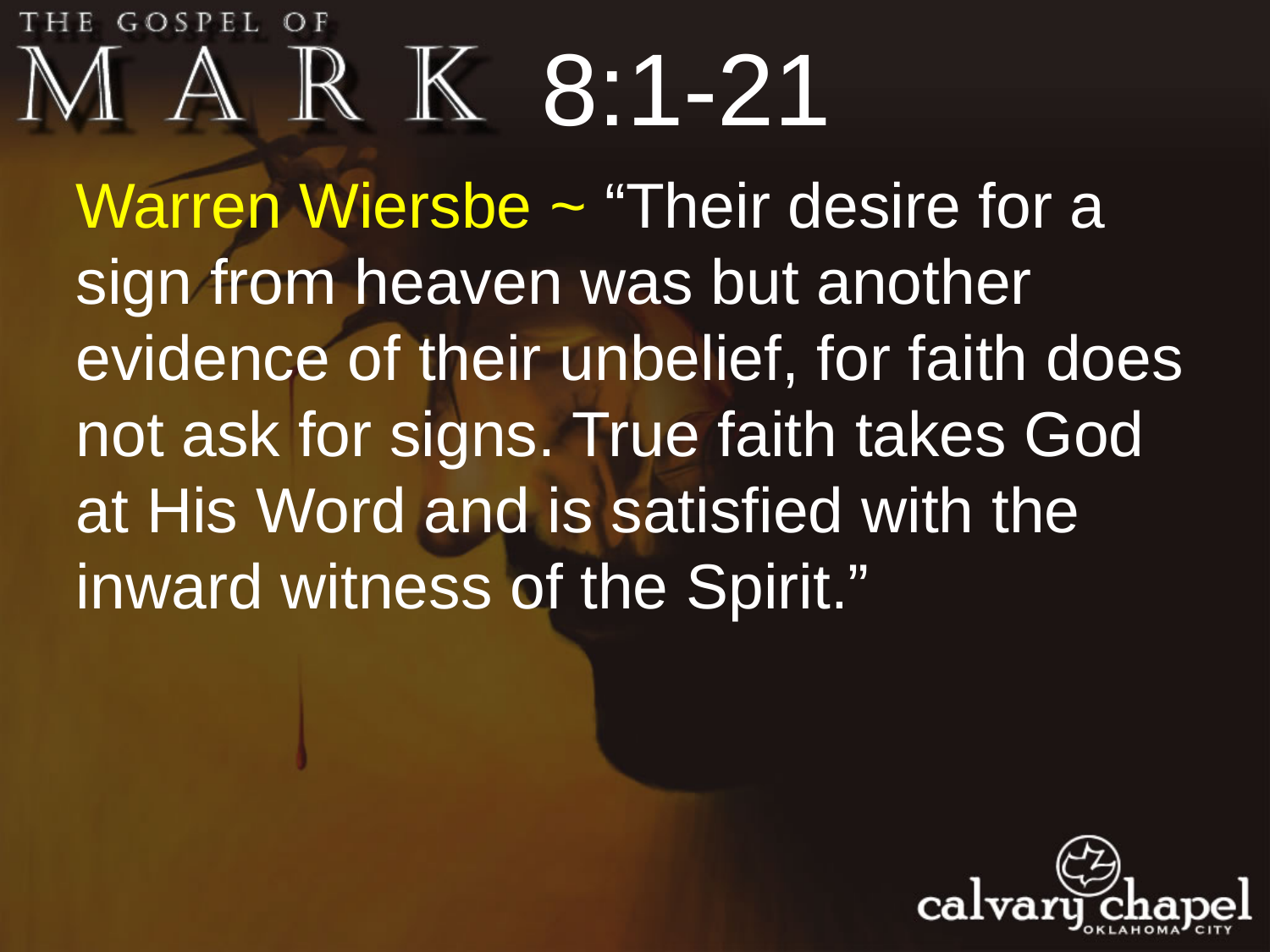

8:1-21
Warren Wiersbe ~ “Their desire for a sign from heaven was but another evidence of their unbelief, for faith does not ask for signs. True faith takes God at His Word and is satisfied with the inward witness of the Spirit.”